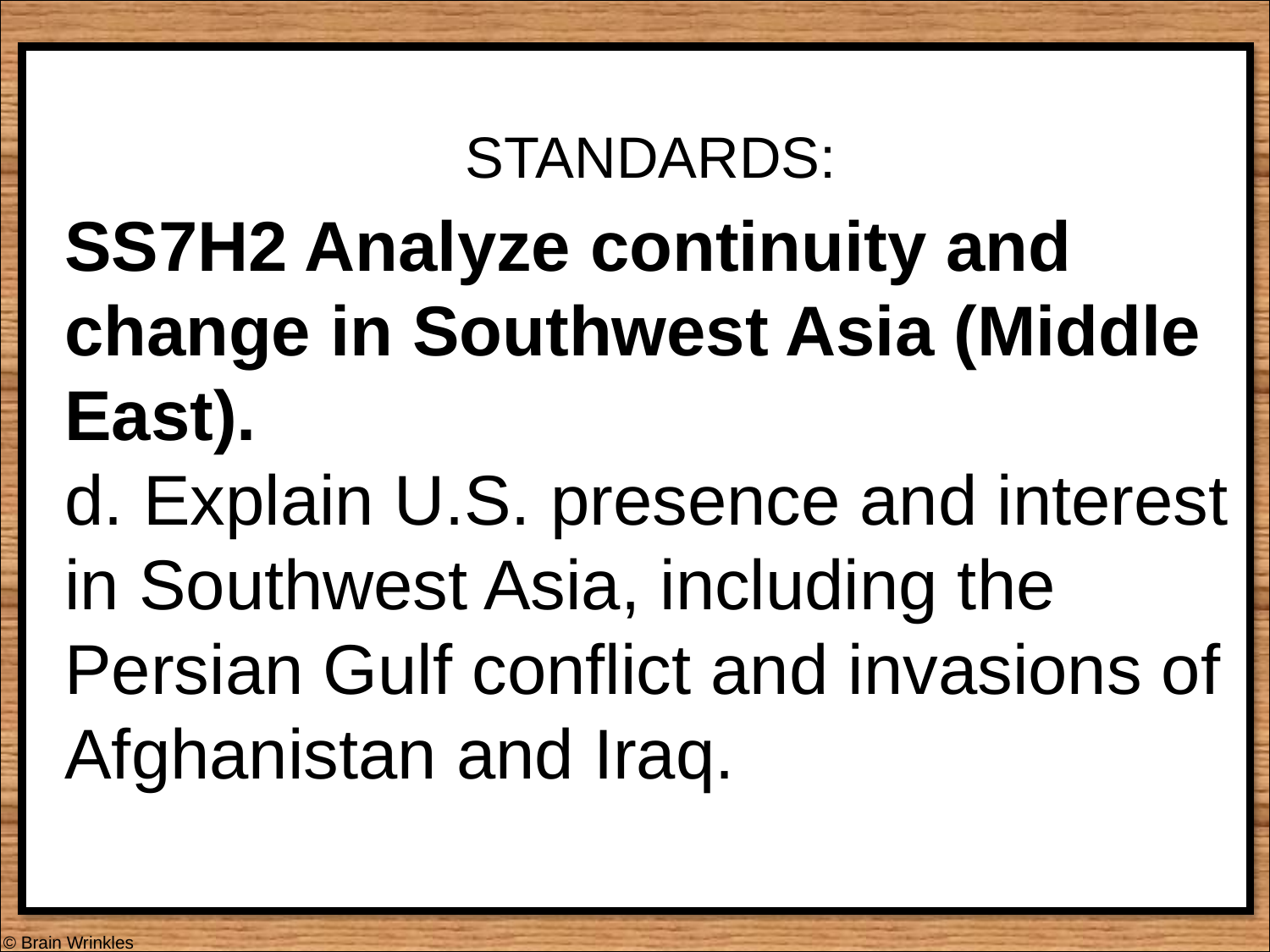

STANDARDS:
SS7H2 Analyze continuity and change in Southwest Asia (Middle East).
d. Explain U.S. presence and interest in Southwest Asia, including the Persian Gulf conflict and invasions of Afghanistan and Iraq.

© Brain Wrinkles